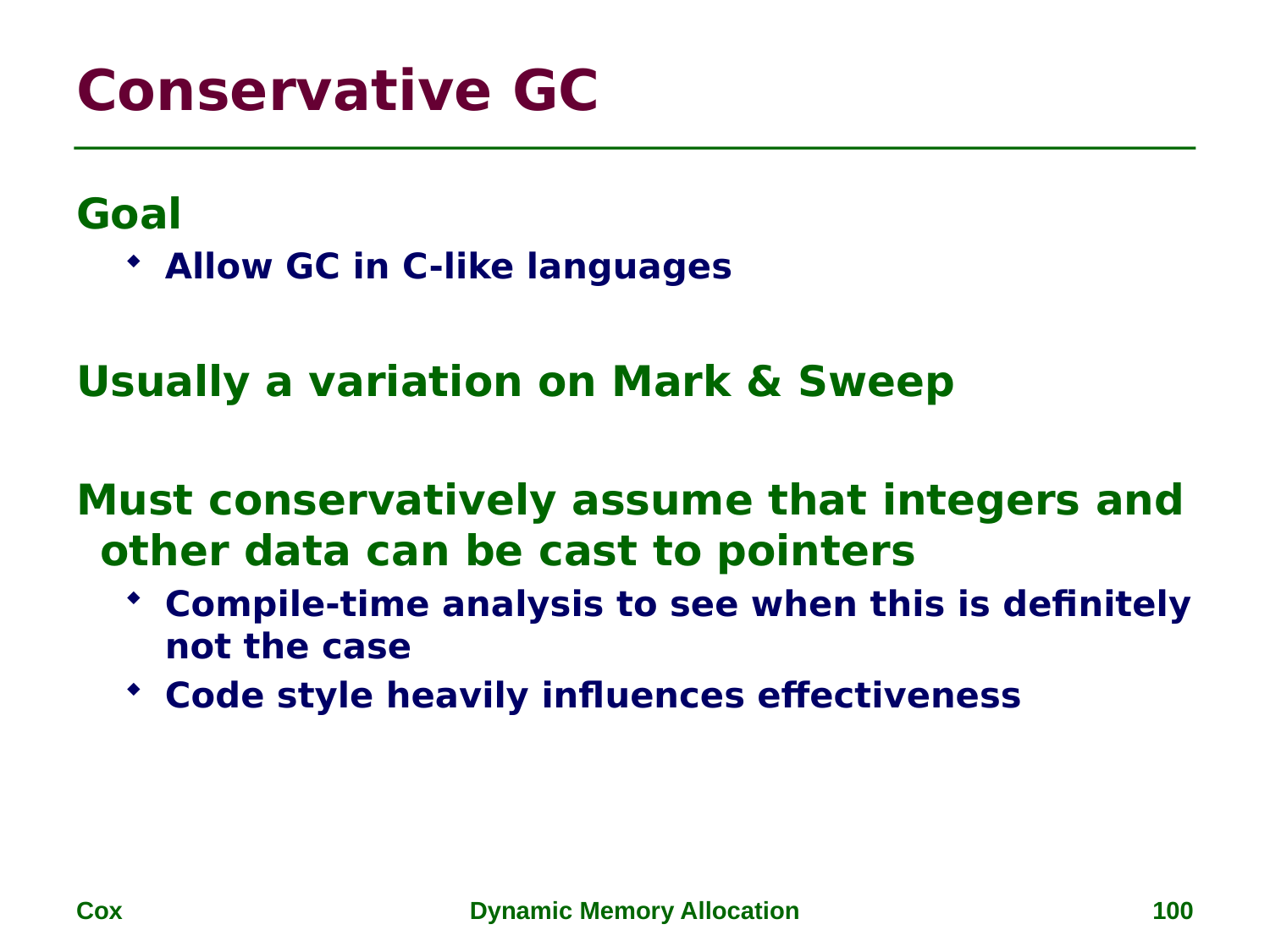

# Conservative GC
Goal
Allow GC in C-like languages

Usually a variation on Mark & Sweep

Must conservatively assume that integers and other data can be cast to pointers
Compile-time analysis to see when this is definitely not the case
Code style heavily influences effectiveness
Cox
Dynamic Memory Allocation
100